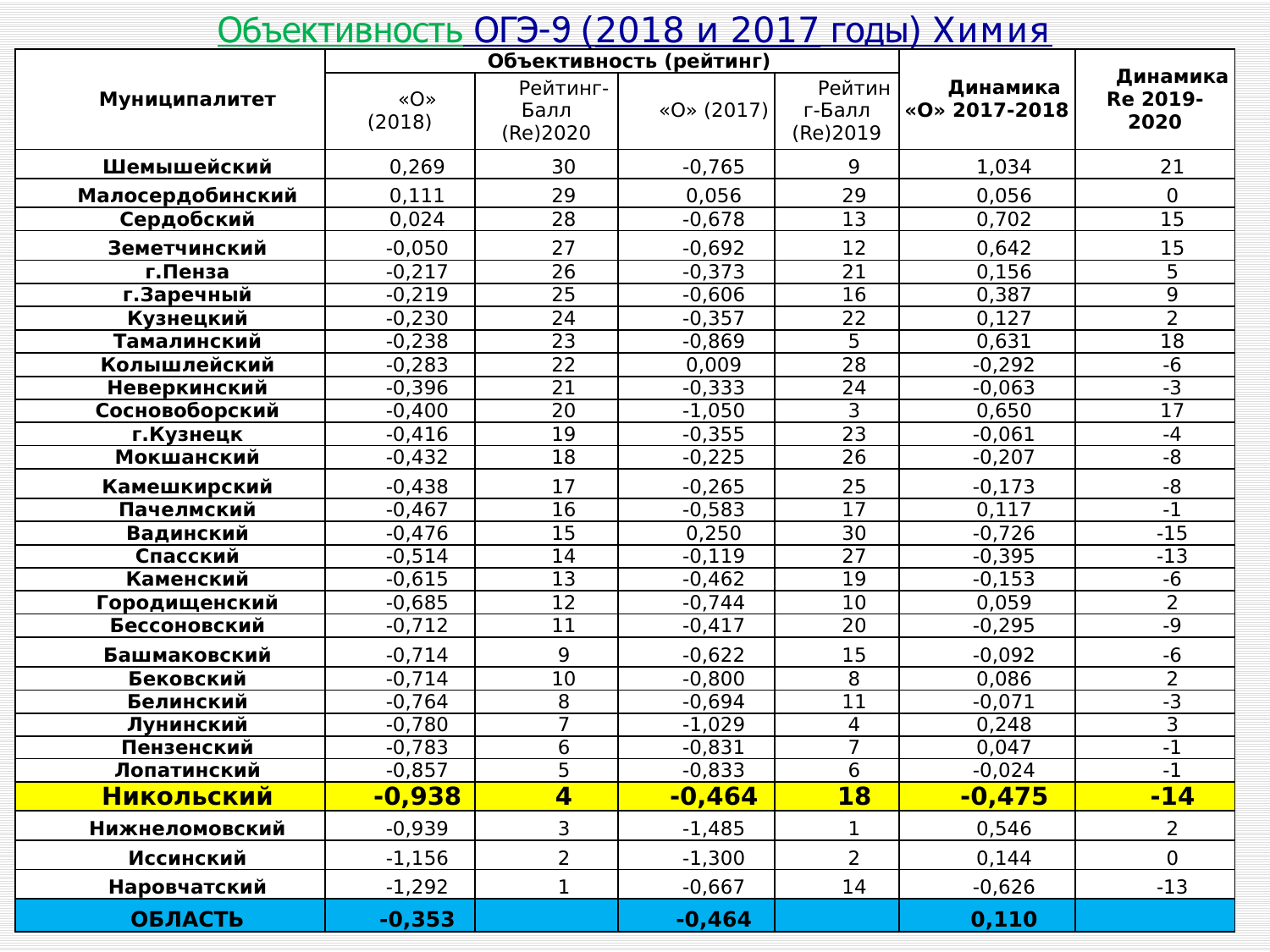

Объективность ОГЭ-9 (2018 и 2017 годы) Химия
| Муниципалитет | Объективность (рейтинг) |  |  |  | Динамика «О» 2017-2018 | Динамика Re 2019-2020 |
| --- | --- | --- | --- | --- | --- | --- |
|  | «О» (2018) | Рейтинг-Балл (Re)2020 | «О» (2017) | Рейтинг-Балл (Re)2019 |  |  |
| Шемышейский | 0,269 | 30 | -0,765 | 9 | 1,034 | 21 |
| Малосердобинский | 0,111 | 29 | 0,056 | 29 | 0,056 | 0 |
| Сердобский | 0,024 | 28 | -0,678 | 13 | 0,702 | 15 |
| Земетчинский | -0,050 | 27 | -0,692 | 12 | 0,642 | 15 |
| г.Пенза | -0,217 | 26 | -0,373 | 21 | 0,156 | 5 |
| г.Заречный | -0,219 | 25 | -0,606 | 16 | 0,387 | 9 |
| Кузнецкий | -0,230 | 24 | -0,357 | 22 | 0,127 | 2 |
| Тамалинский | -0,238 | 23 | -0,869 | 5 | 0,631 | 18 |
| Колышлейский | -0,283 | 22 | 0,009 | 28 | -0,292 | -6 |
| Неверкинский | -0,396 | 21 | -0,333 | 24 | -0,063 | -3 |
| Сосновоборский | -0,400 | 20 | -1,050 | 3 | 0,650 | 17 |
| г.Кузнецк | -0,416 | 19 | -0,355 | 23 | -0,061 | -4 |
| Мокшанский | -0,432 | 18 | -0,225 | 26 | -0,207 | -8 |
| Камешкирский | -0,438 | 17 | -0,265 | 25 | -0,173 | -8 |
| Пачелмский | -0,467 | 16 | -0,583 | 17 | 0,117 | -1 |
| Вадинский | -0,476 | 15 | 0,250 | 30 | -0,726 | -15 |
| Спасский | -0,514 | 14 | -0,119 | 27 | -0,395 | -13 |
| Каменский | -0,615 | 13 | -0,462 | 19 | -0,153 | -6 |
| Городищенский | -0,685 | 12 | -0,744 | 10 | 0,059 | 2 |
| Бессоновский | -0,712 | 11 | -0,417 | 20 | -0,295 | -9 |
| Башмаковский | -0,714 | 9 | -0,622 | 15 | -0,092 | -6 |
| Бековский | -0,714 | 10 | -0,800 | 8 | 0,086 | 2 |
| Белинский | -0,764 | 8 | -0,694 | 11 | -0,071 | -3 |
| Лунинский | -0,780 | 7 | -1,029 | 4 | 0,248 | 3 |
| Пензенский | -0,783 | 6 | -0,831 | 7 | 0,047 | -1 |
| Лопатинский | -0,857 | 5 | -0,833 | 6 | -0,024 | -1 |
| Никольский | -0,938 | 4 | -0,464 | 18 | -0,475 | -14 |
| Нижнеломовский | -0,939 | 3 | -1,485 | 1 | 0,546 | 2 |
| Иссинский | -1,156 | 2 | -1,300 | 2 | 0,144 | 0 |
| Наровчатский | -1,292 | 1 | -0,667 | 14 | -0,626 | -13 |
| ОБЛАСТЬ | -0,353 |  | -0,464 |  | 0,110 |  |